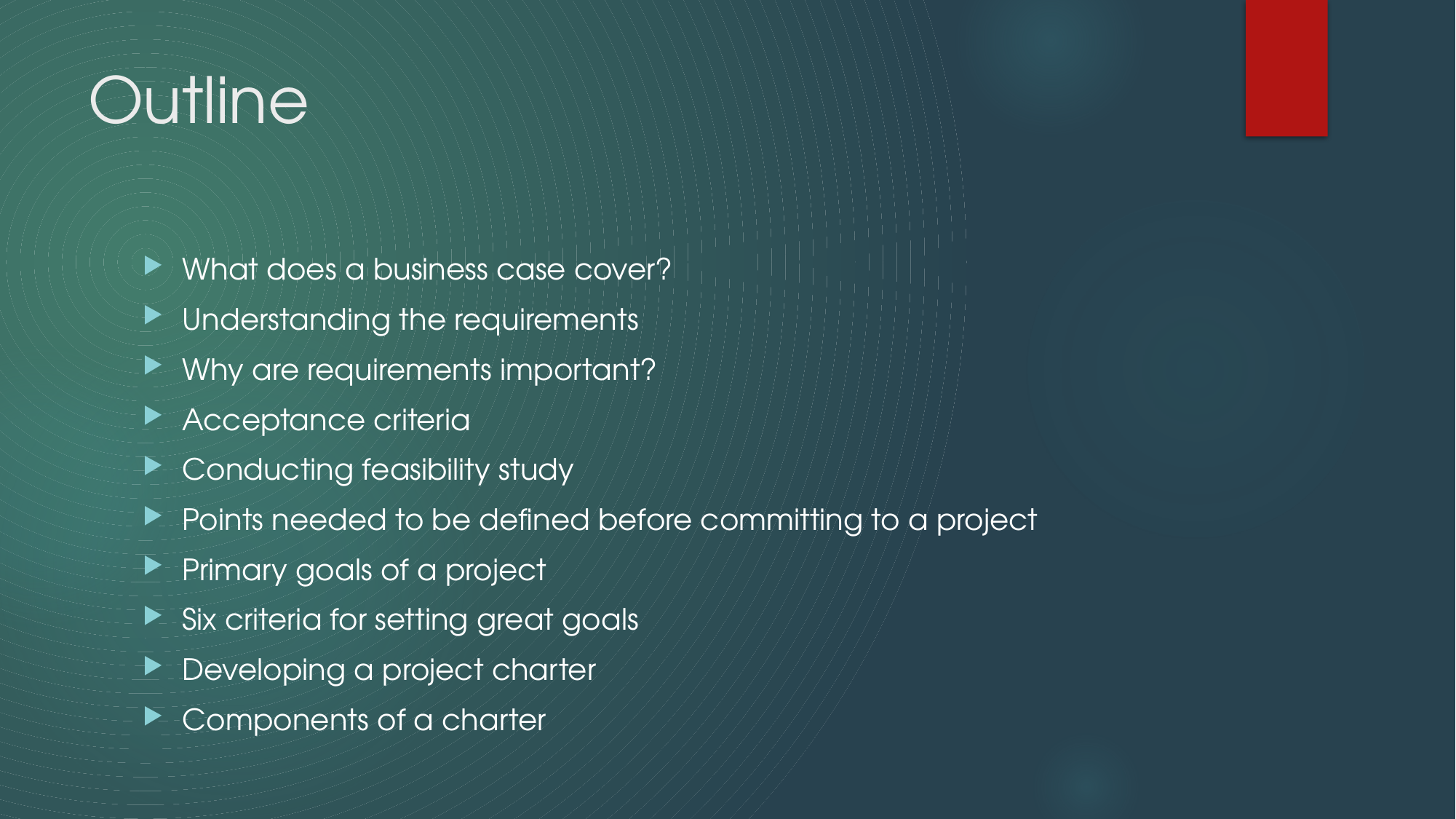

# Outline
What does a business case cover?
Understanding the requirements
Why are requirements important?
Acceptance criteria
Conducting feasibility study
Points needed to be defined before committing to a project
Primary goals of a project
Six criteria for setting great goals
Developing a project charter
Components of a charter